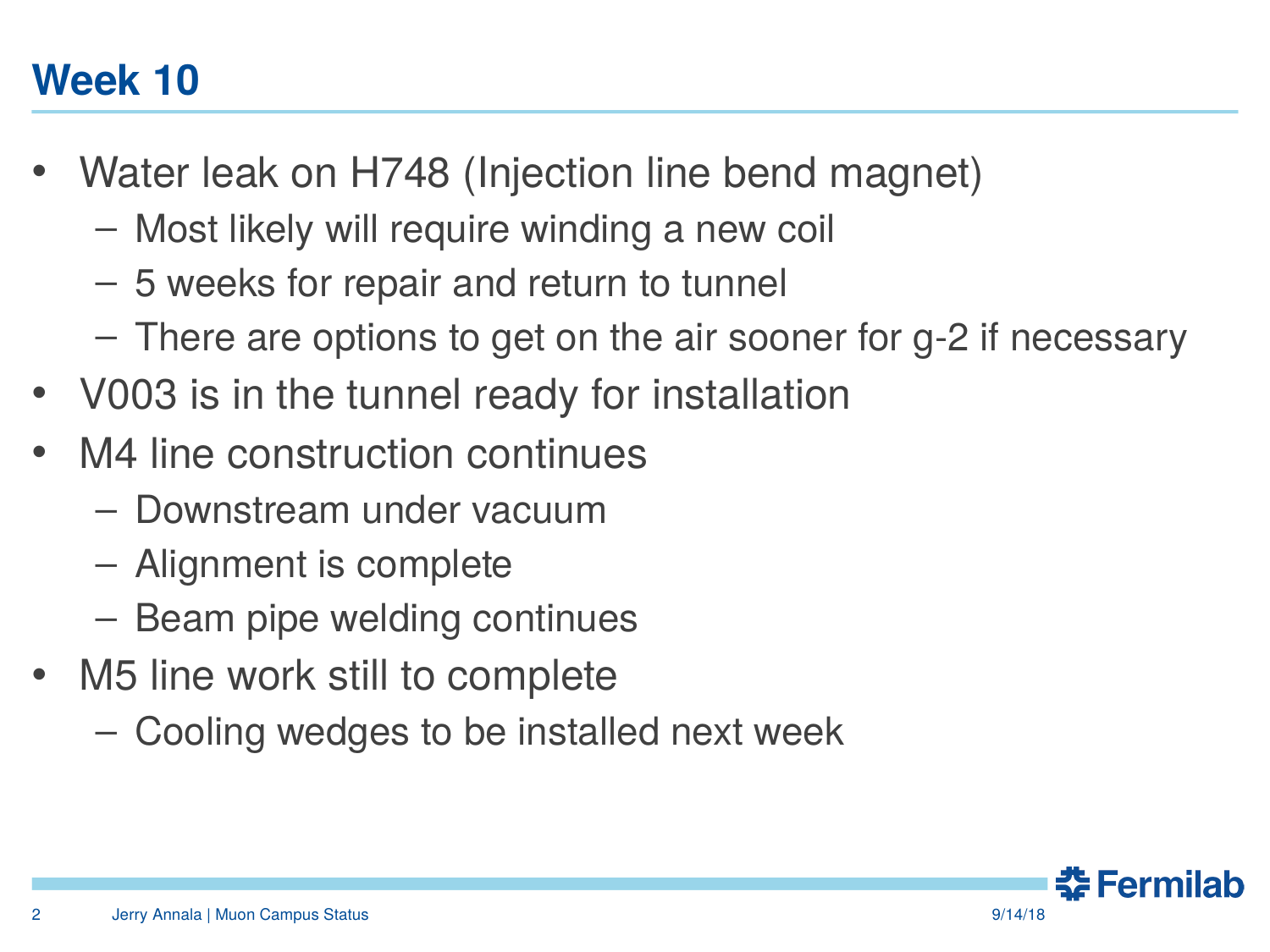

# Week 10
Water leak on H748 (Injection line bend magnet)
Most likely will require winding a new coil
5 weeks for repair and return to tunnel
There are options to get on the air sooner for g-2 if necessary
V003 is in the tunnel ready for installation
M4 line construction continues
Downstream under vacuum
Alignment is complete
Beam pipe welding continues
M5 line work still to complete
Cooling wedges to be installed next week

2
Jerry Annala | Muon Campus Status
9/14/18